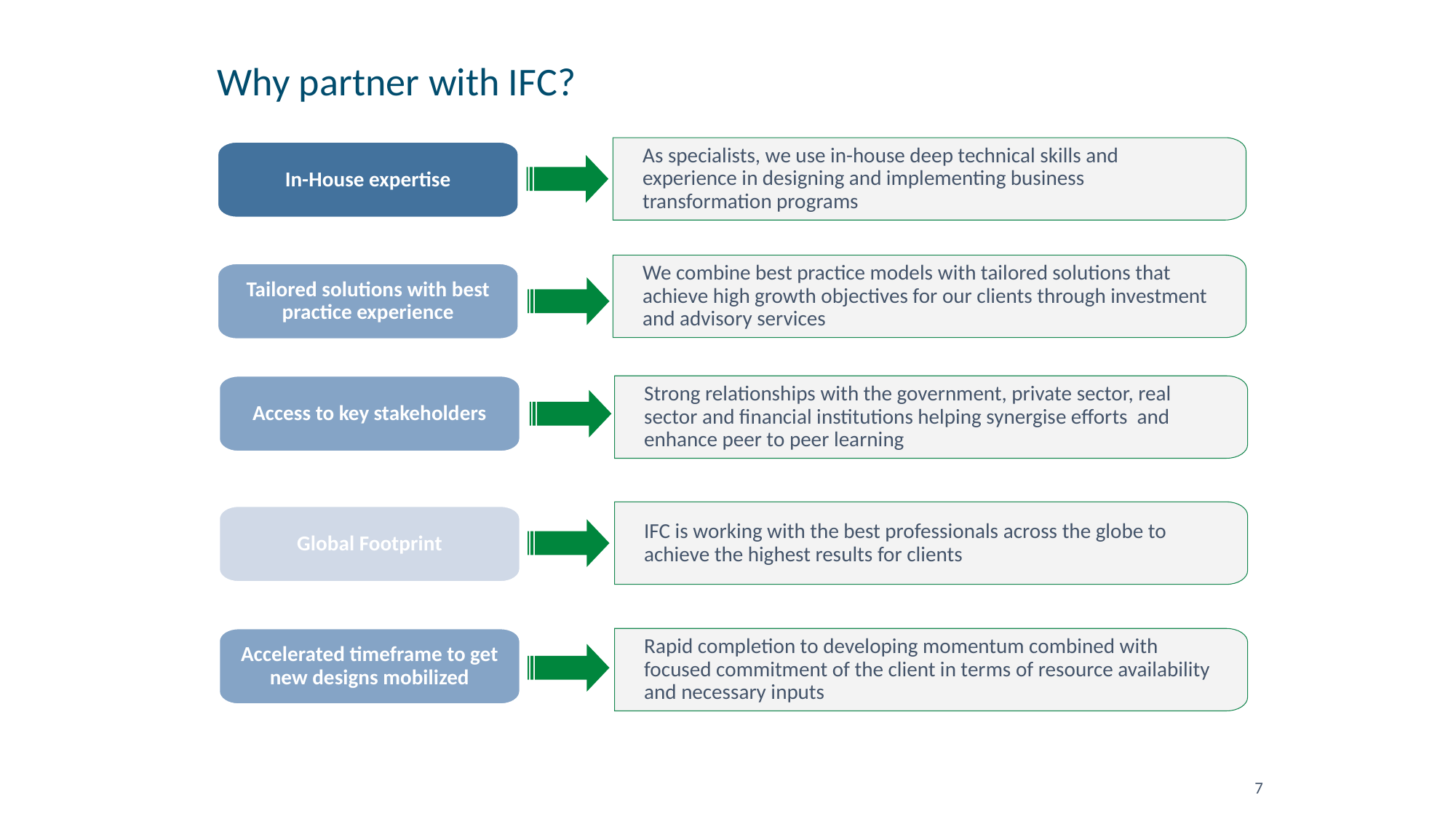

Why partner with IFC?
As specialists, we use in-house deep technical skills and experience in designing and implementing business transformation programs
In-House expertise

We combine best practice models with tailored solutions that achieve high growth objectives for our clients through investment and advisory services
Tailored solutions with best practice experience

Strong relationships with the government, private sector, real sector and financial institutions helping synergise efforts  and enhance peer to peer learning
Access to key stakeholders

IFC is working with the best professionals across the globe to achieve the highest results for clients
Global Footprint

Rapid completion to developing momentum combined with focused commitment of the client in terms of resource availability and necessary inputs
Accelerated timeframe to get new designs mobilized

7